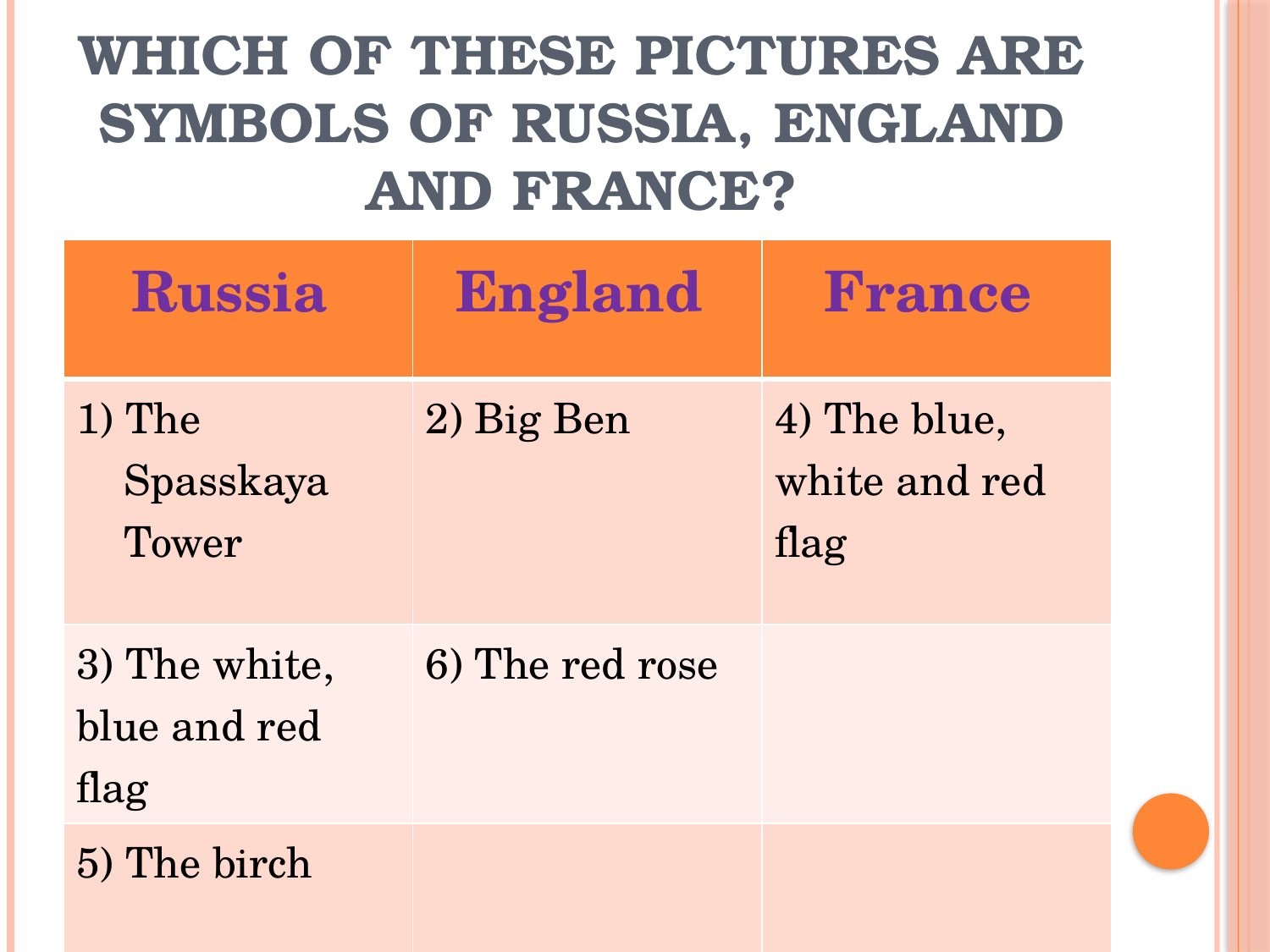

# Which of these pictures are symbols of russia, england and france?
| Russia | England | France |
| --- | --- | --- |
| 1) The Spasskaya Tower | 2) Big Ben | 4) The blue, white and red flag |
| 3) The white, blue and red flag | 6) The red rose |  |
| 5) The birch |  |  |